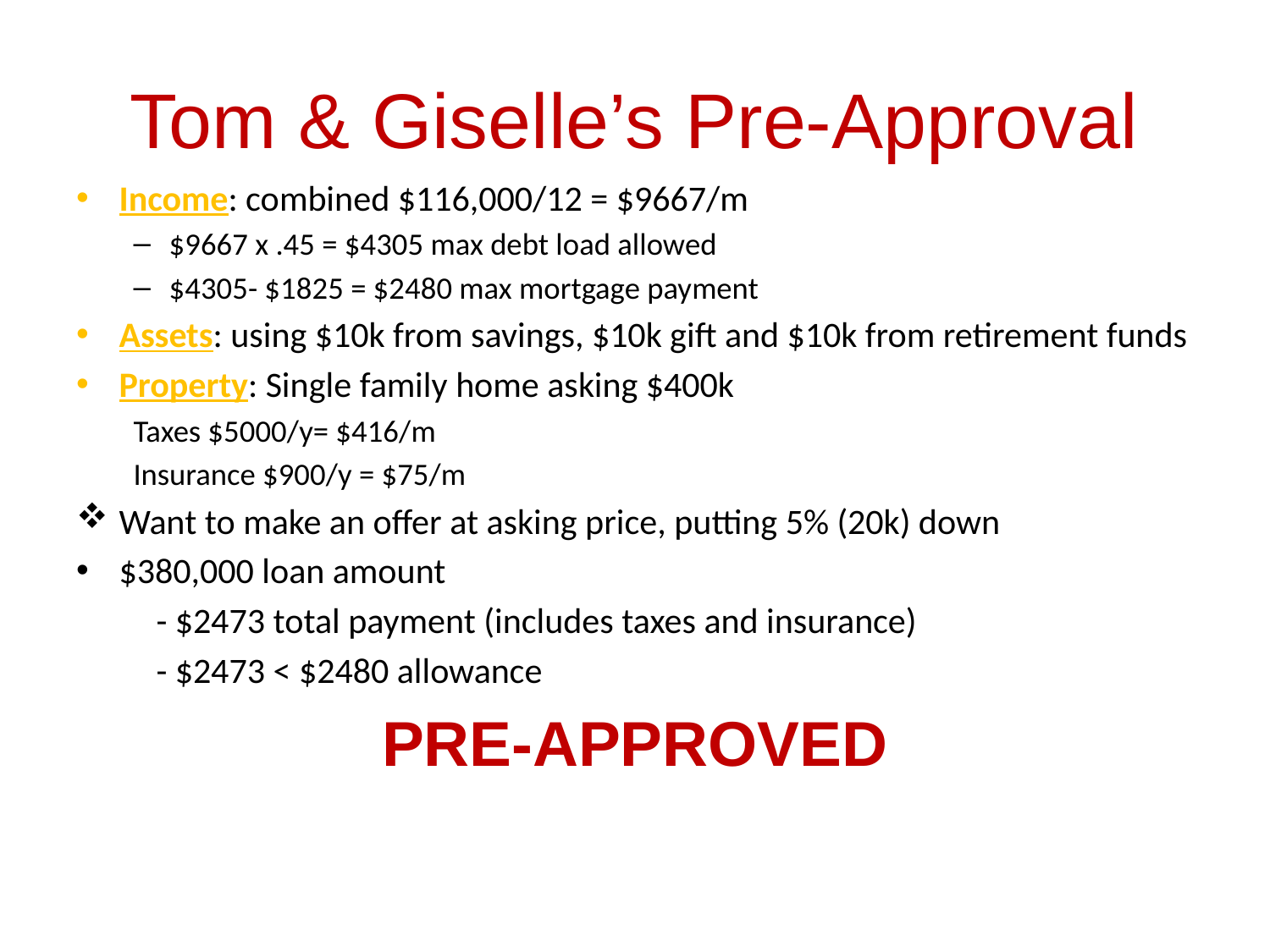

# Tom & Giselle’s Pre-Approval
Income: combined $116,000/12 = $9667/m
$9667 x .45 = $4305 max debt load allowed
$4305- $1825 = $2480 max mortgage payment
Assets: using $10k from savings, $10k gift and $10k from retirement funds
Property: Single family home asking $400k
	Taxes $5000/y= $416/m
	Insurance $900/y = $75/m
Want to make an offer at asking price, putting 5% (20k) down
$380,000 loan amount
	- $2473 total payment (includes taxes and insurance)
	- $2473 < $2480 allowance
PRE-APPROVED